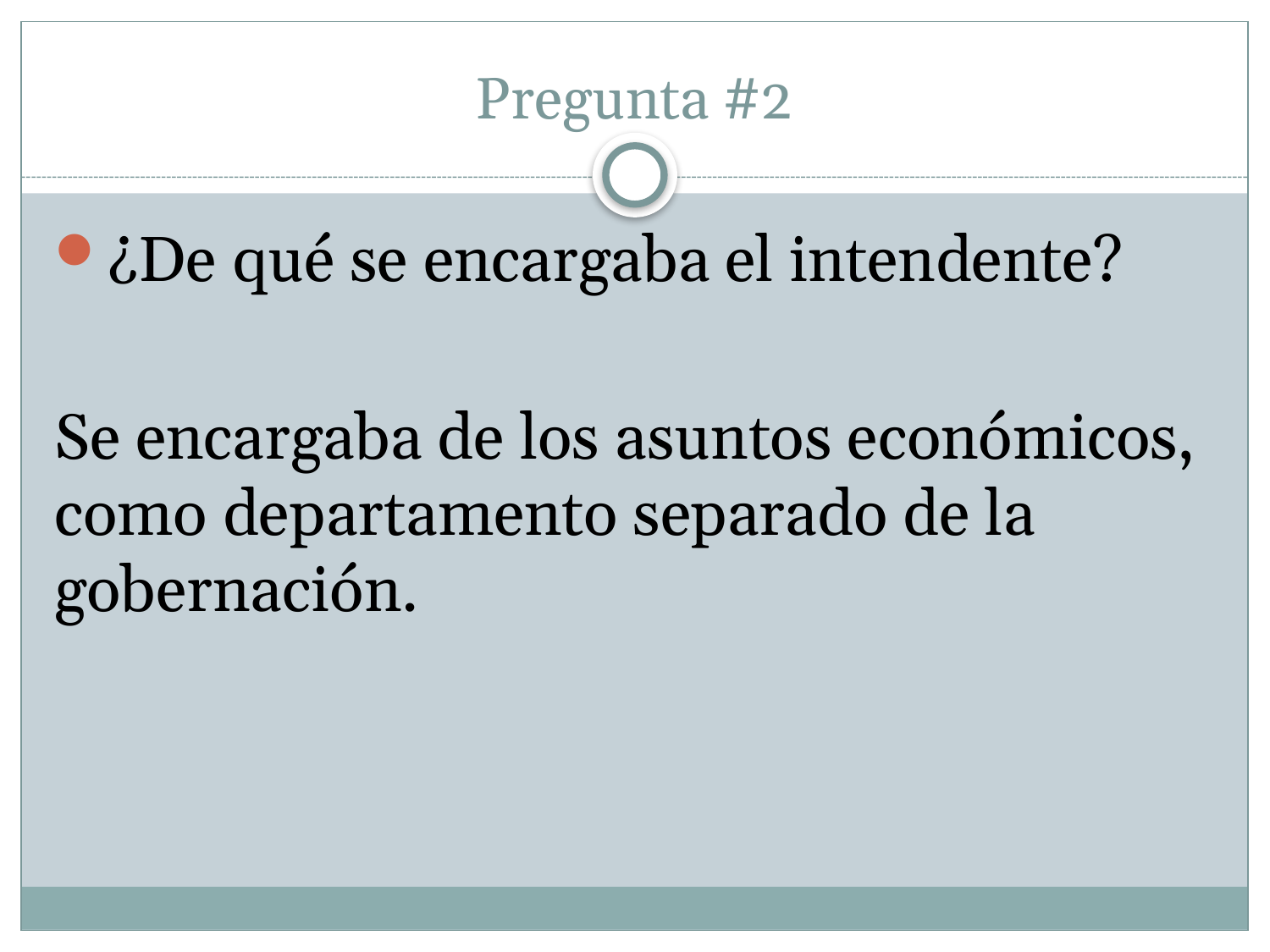

# Pregunta #2
¿De qué se encargaba el intendente?

Se encargaba de los asuntos económicos, como departamento separado de la gobernación.